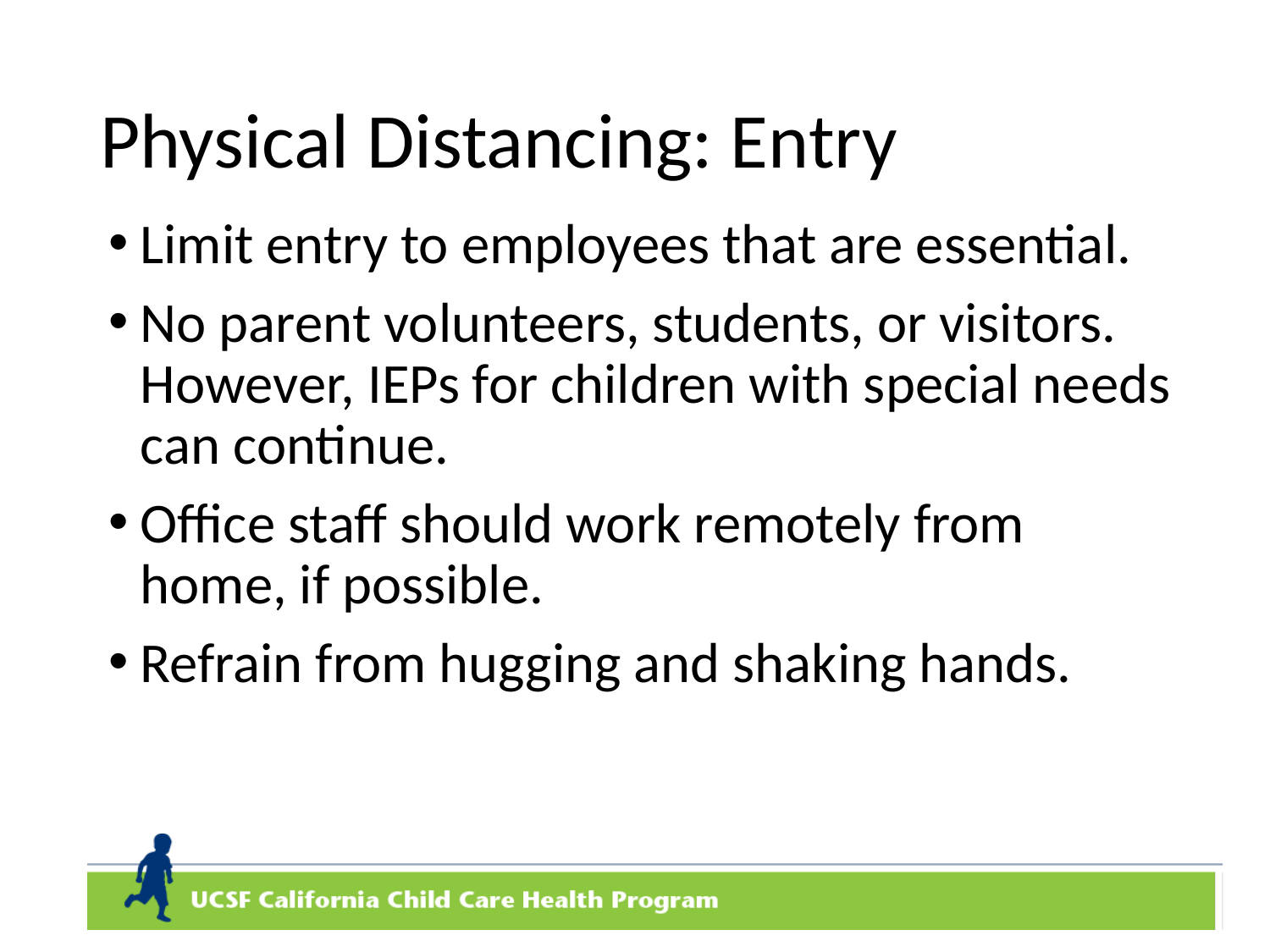

# Physical Distancing: Entry
Limit entry to employees that are essential.
No parent volunteers, students, or visitors. However, IEPs for children with special needs can continue.
Office staff should work remotely from home, if possible.
Refrain from hugging and shaking hands.